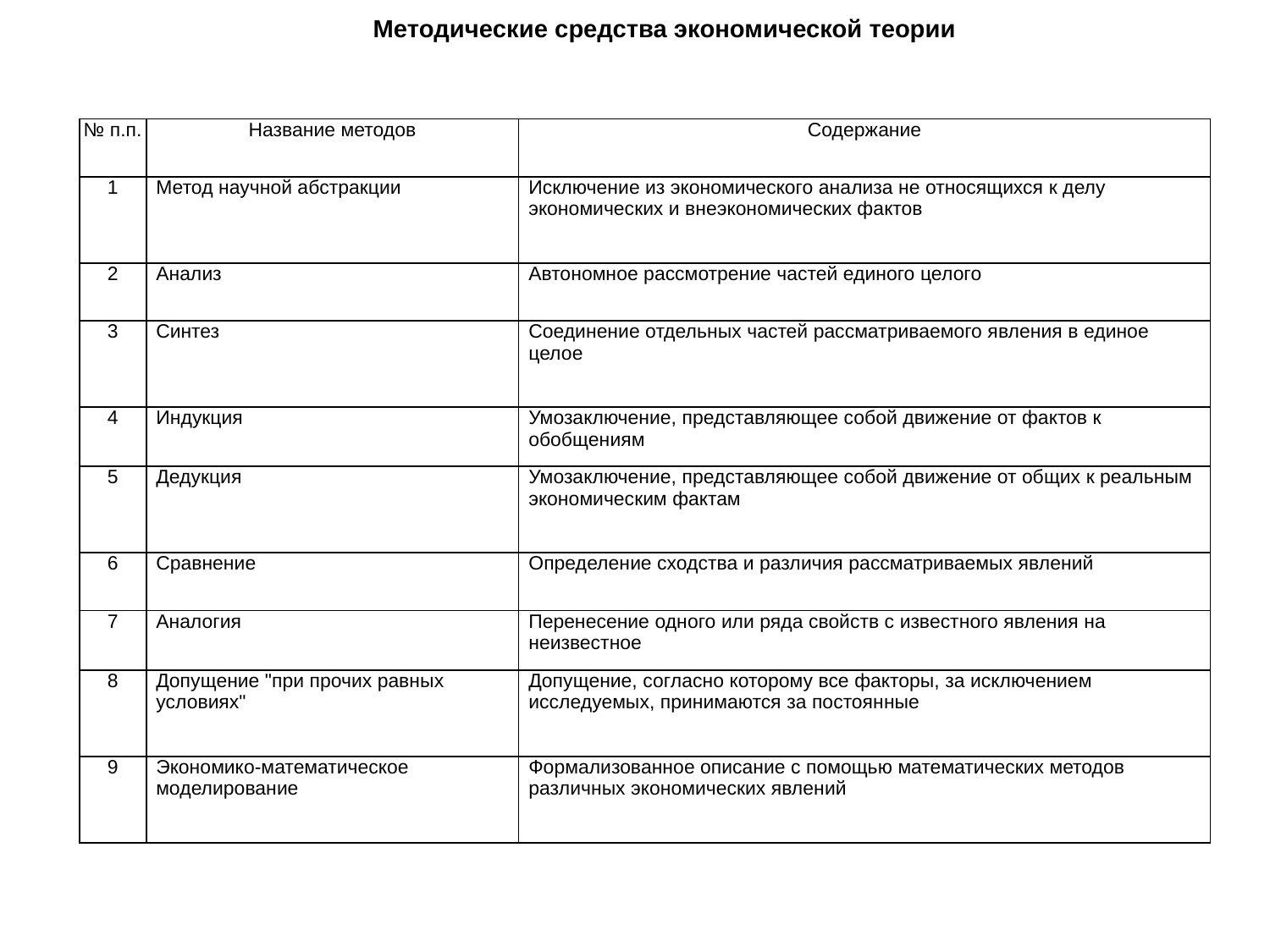

Методические средства экономической теории

| № п.п. | Название методов | Содержание |
| --- | --- | --- |
| 1 | Метод научной абстракции | Исключение из экономического анализа не относящихся к делу экономических и внеэкономических фактов |
| 2 | Анализ | Автономное рассмотрение частей единого целого |
| 3 | Синтез | Соединение отдельных частей рассматриваемого явления в единое целое |
| 4 | Индукция | Умозаключение, представляющее собой движение от фактов к обобщениям |
| 5 | Дедукция | Умозаключение, представляющее собой движение от общих к реальным экономическим фактам |
| 6 | Сравнение | Определение сходства и различия рассматриваемых явлений |
| 7 | Аналогия | Перенесение одного или ряда свойств с известного явления на неизвестное |
| 8 | Допущение "при прочих равных условиях" | Допущение, согласно которому все факторы, за исключением исследуемых, принимаются за постоянные |
| 9 | Экономико-математическое моделирование | Формализованное описание с помощью математических методов различных экономических явлений |